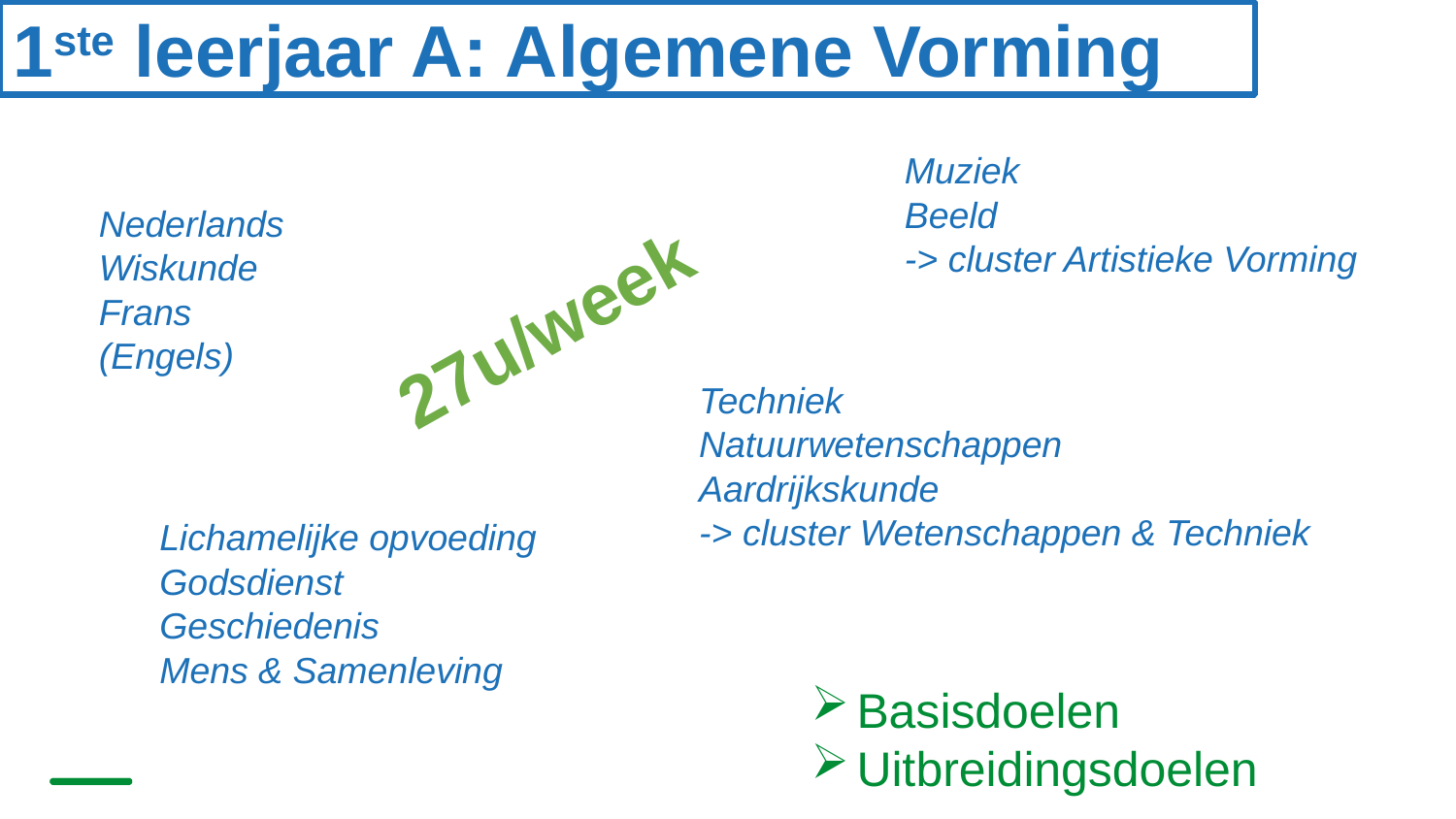

1ste leerjaar A: Algemene Vorming
Muziek
Beeld
-> cluster Artistieke Vorming
Nederlands
Wiskunde
Frans
(Engels)

27u/week
Techniek
Natuurwetenschappen
Aardrijkskunde
-> cluster Wetenschappen & Techniek
Lichamelijke opvoeding
Godsdienst
Geschiedenis
Mens & Samenleving
Basisdoelen
Uitbreidingsdoelen